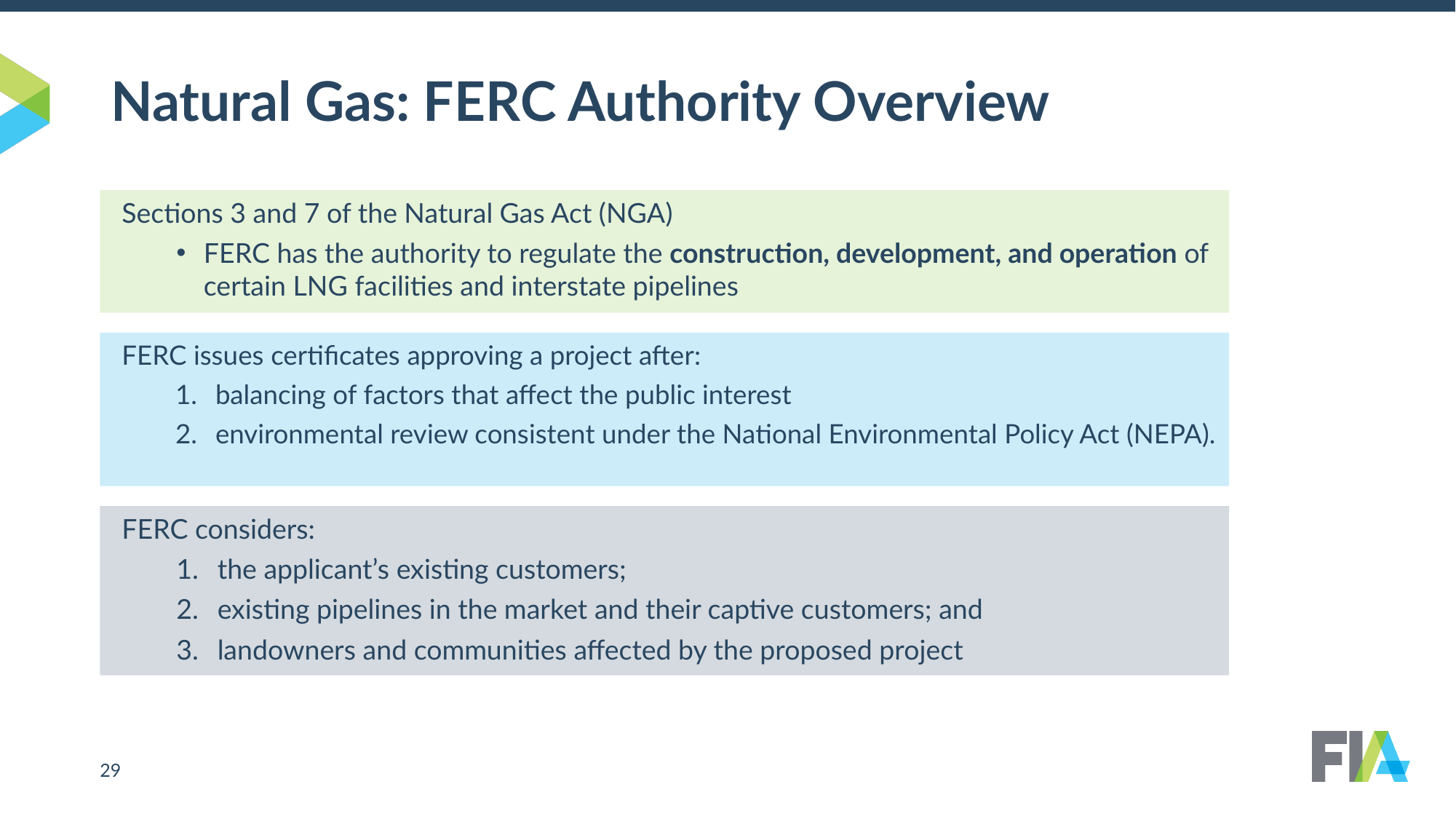

# Natural Gas: FERC Authority Overview
Sections 3 and 7 of the Natural Gas Act (NGA)
FERC has the authority to regulate the construction, development, and operation of certain LNG facilities and interstate pipelines
FERC issues certificates approving a project after:
balancing of factors that affect the public interest
environmental review consistent under the National Environmental Policy Act (NEPA).
FERC considers:
the applicant’s existing customers;
existing pipelines in the market and their captive customers; and
landowners and communities affected by the proposed project